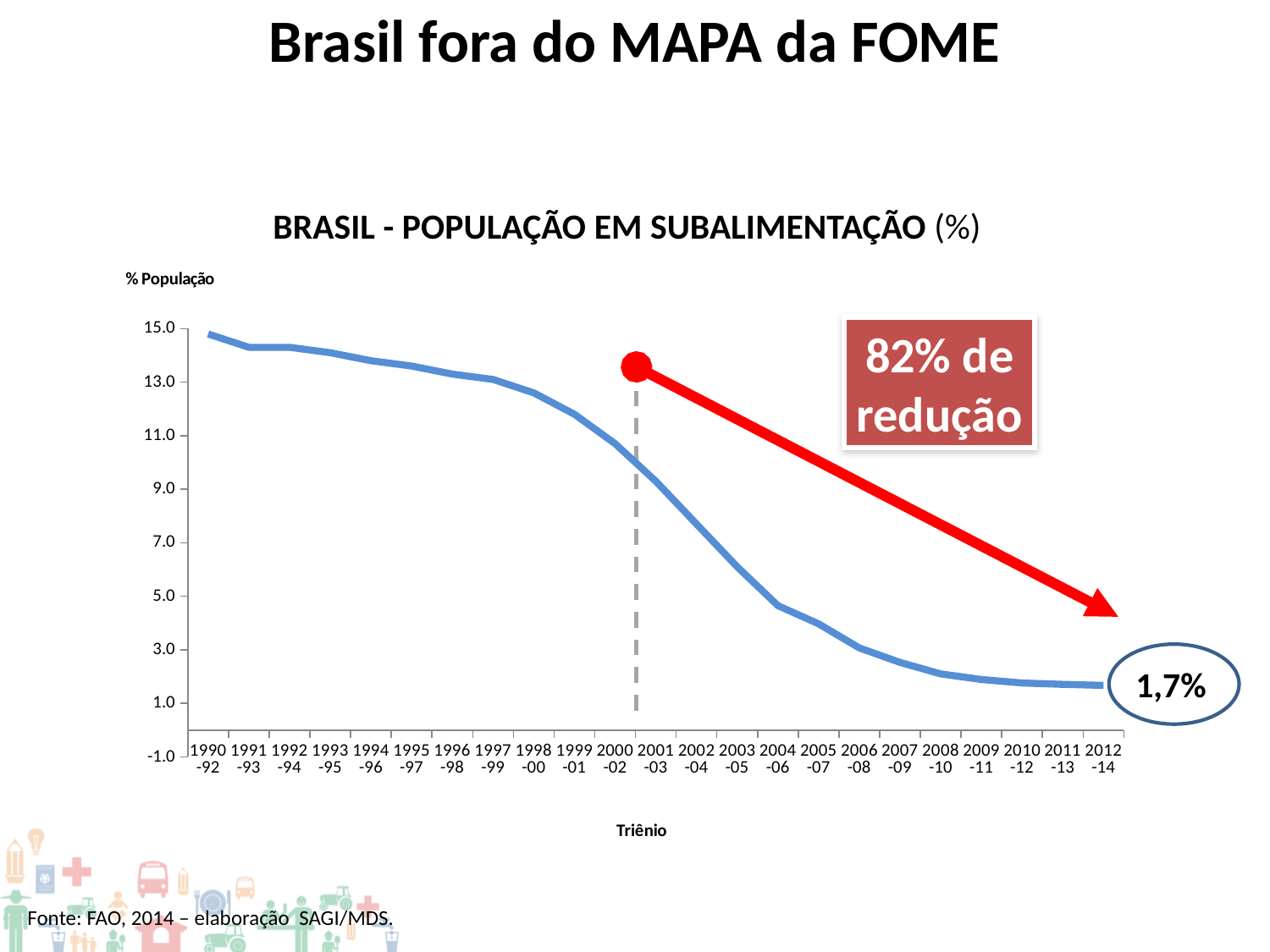

Brasil fora do MAPA da FOME
BRASIL - POPULAÇÃO EM SUBALIMENTAÇÃO (%)

### Chart

| Category |  |
|---|---|
| 1990-92 | 14.8 |
| 1991-93 | 14.3 |
| 1992-94 | 14.3 |
| 1993-95 | 14.1 |
| 1994-96 | 13.8 |
| 1995-97 | 13.6 |
| 1996-98 | 13.3 |
| 1997-99 | 13.1 |
| 1998-00 | 12.6 |
| 1999-01 | 11.8 |
| 2000-02 | 10.7 |
| 2001-03 | 9.3 |
| 2002-04 | 7.7 |
| 2003-05 | 6.1 |
| 2004-06 | 4.649999999999998 |
| 2005-07 | 3.97 |
| 2006-08 | 3.07 |
| 2007-09 | 2.53 |
| 2008-10 | 2.1 |
| 2009-11 | 1.89 |
| 2010-12 | 1.76 |
| 2011-13 | 1.71 |
| 2012-14 | 1.67 |
82% de
redução

1,7%
Fonte: FAO, 2014 – elaboração  SAGI/MDS.